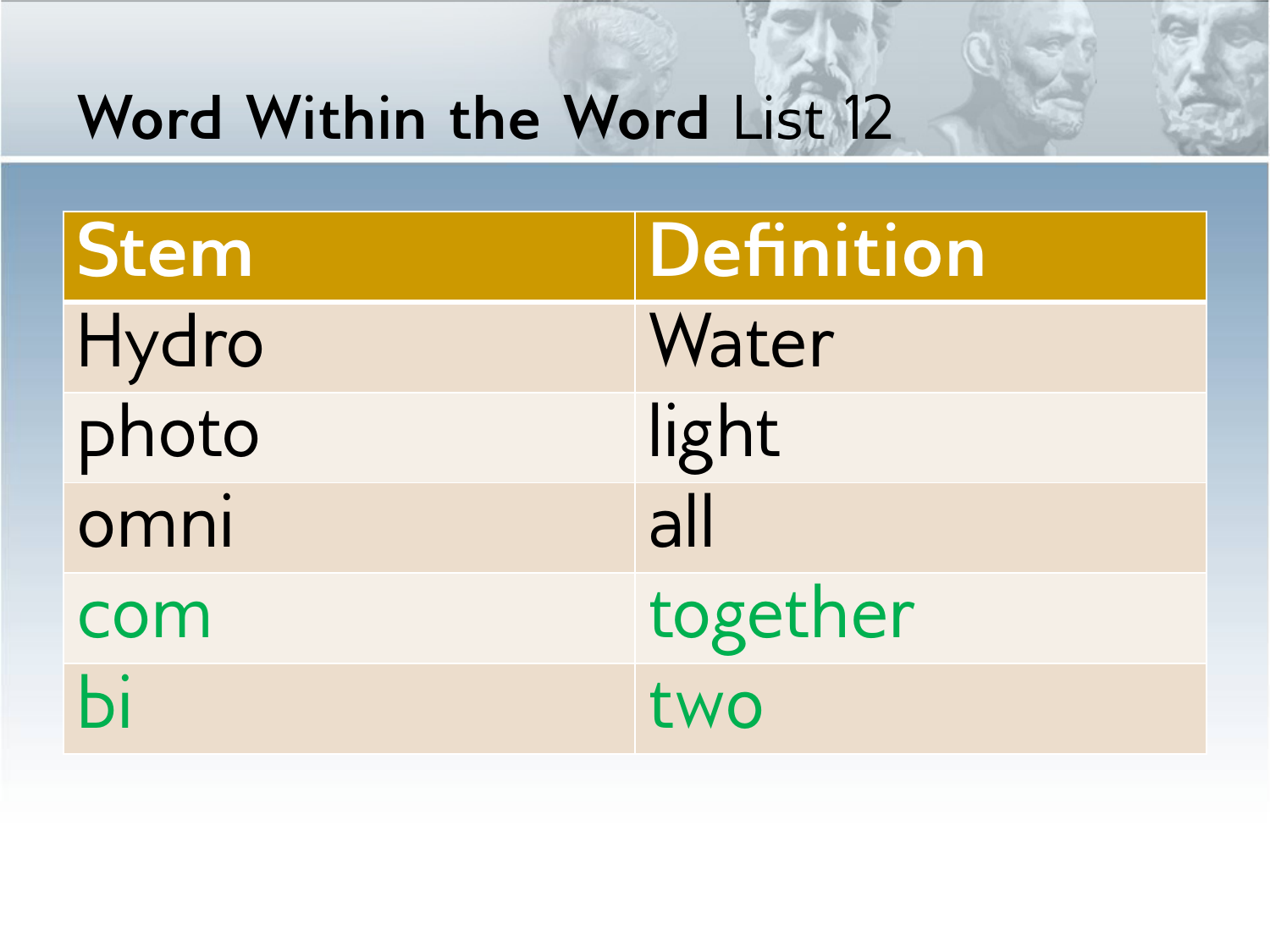

# Word Within the Word List 12
| Stem | Definition |
| --- | --- |
| Hydro | Water |
| photo | light |
| omni | all |
| com | together |
| bi | two |